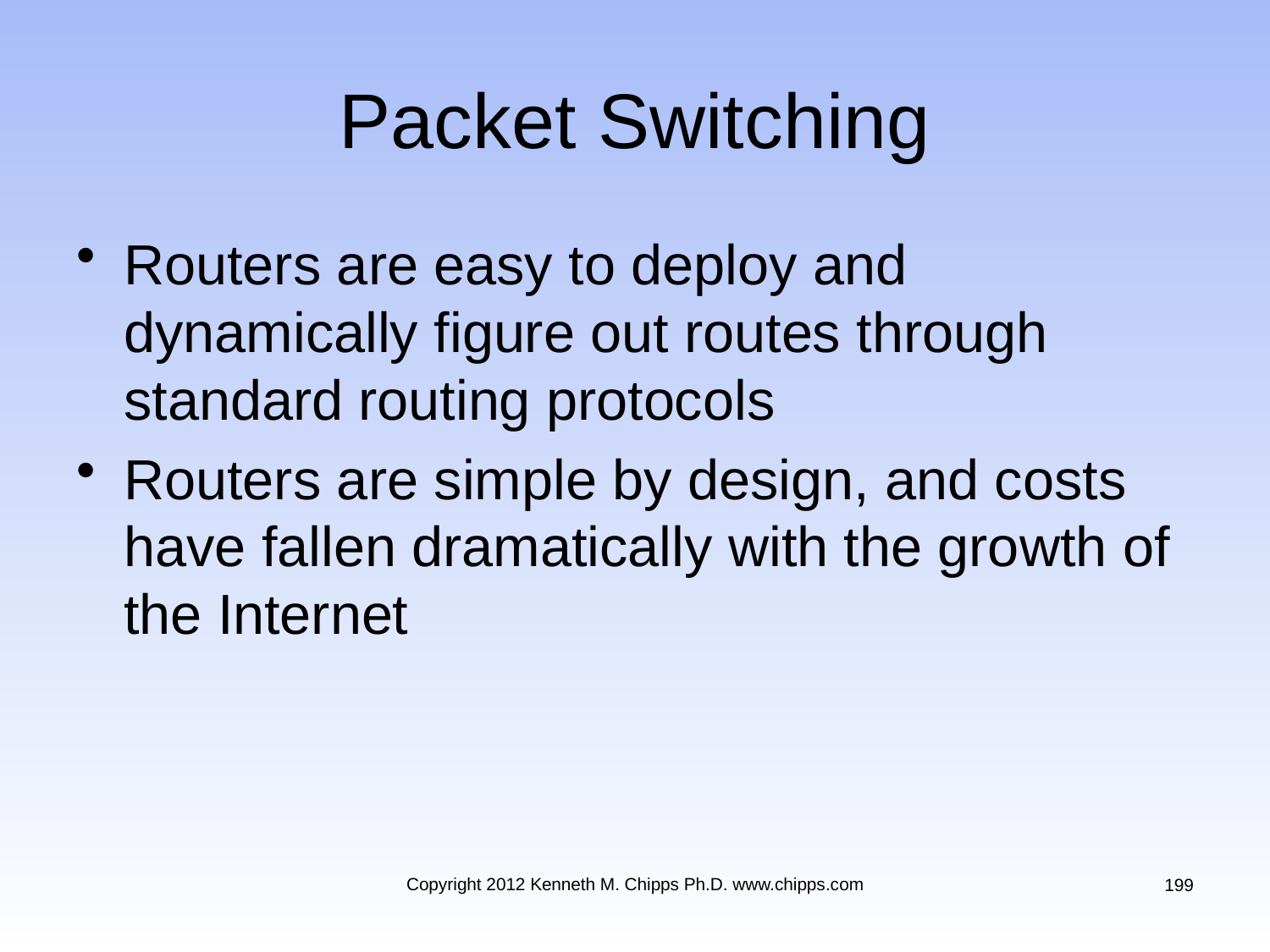

# Packet Switching
Routers are easy to deploy and dynamically figure out routes through standard routing protocols
Routers are simple by design, and costs have fallen dramatically with the growth of the Internet
Copyright 2012 Kenneth M. Chipps Ph.D. www.chipps.com
199